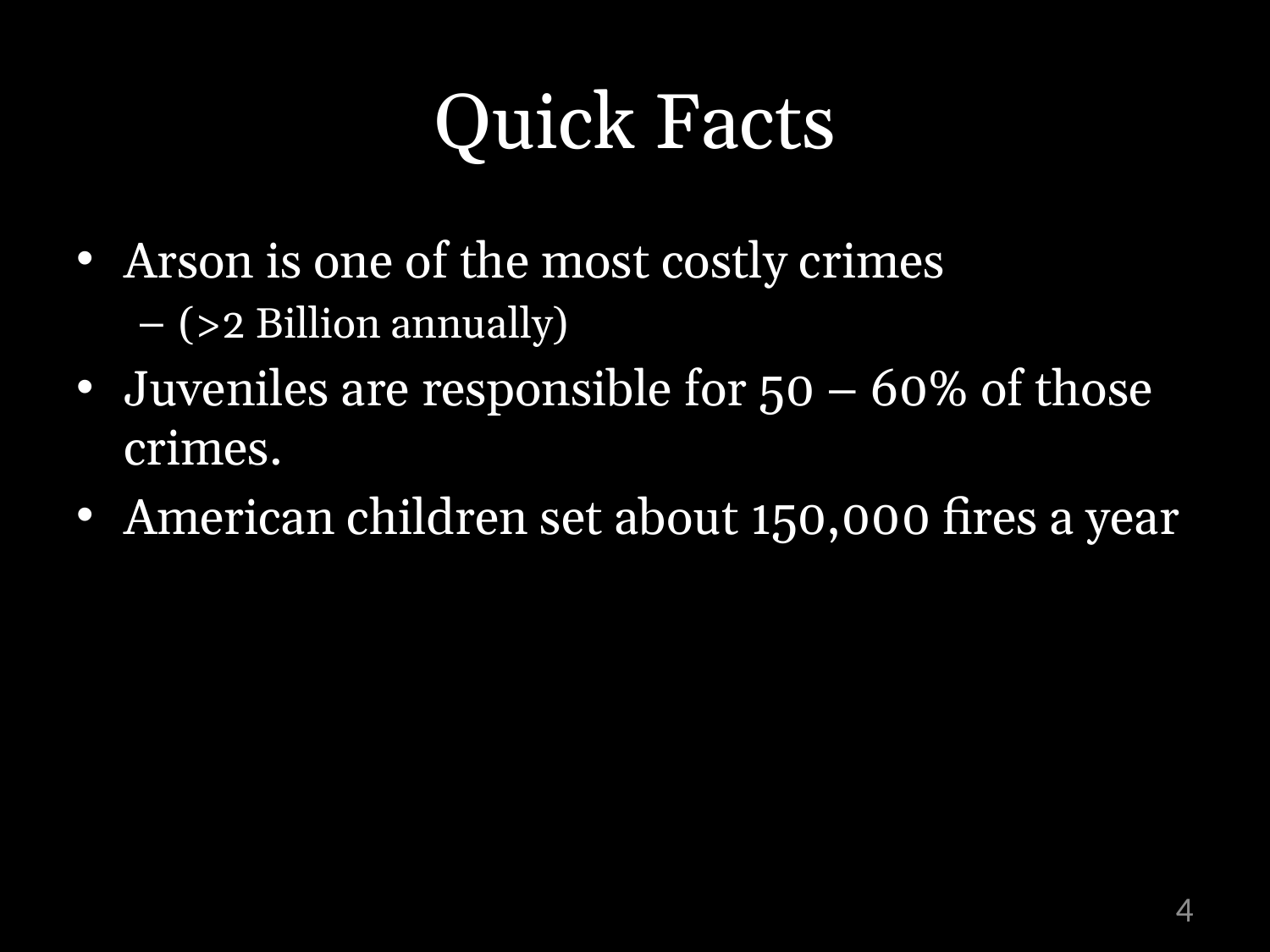

# Quick Facts
Arson is one of the most costly crimes
(>2 Billion annually)
Juveniles are responsible for 50 – 60% of those crimes.
American children set about 150,000 fires a year

4